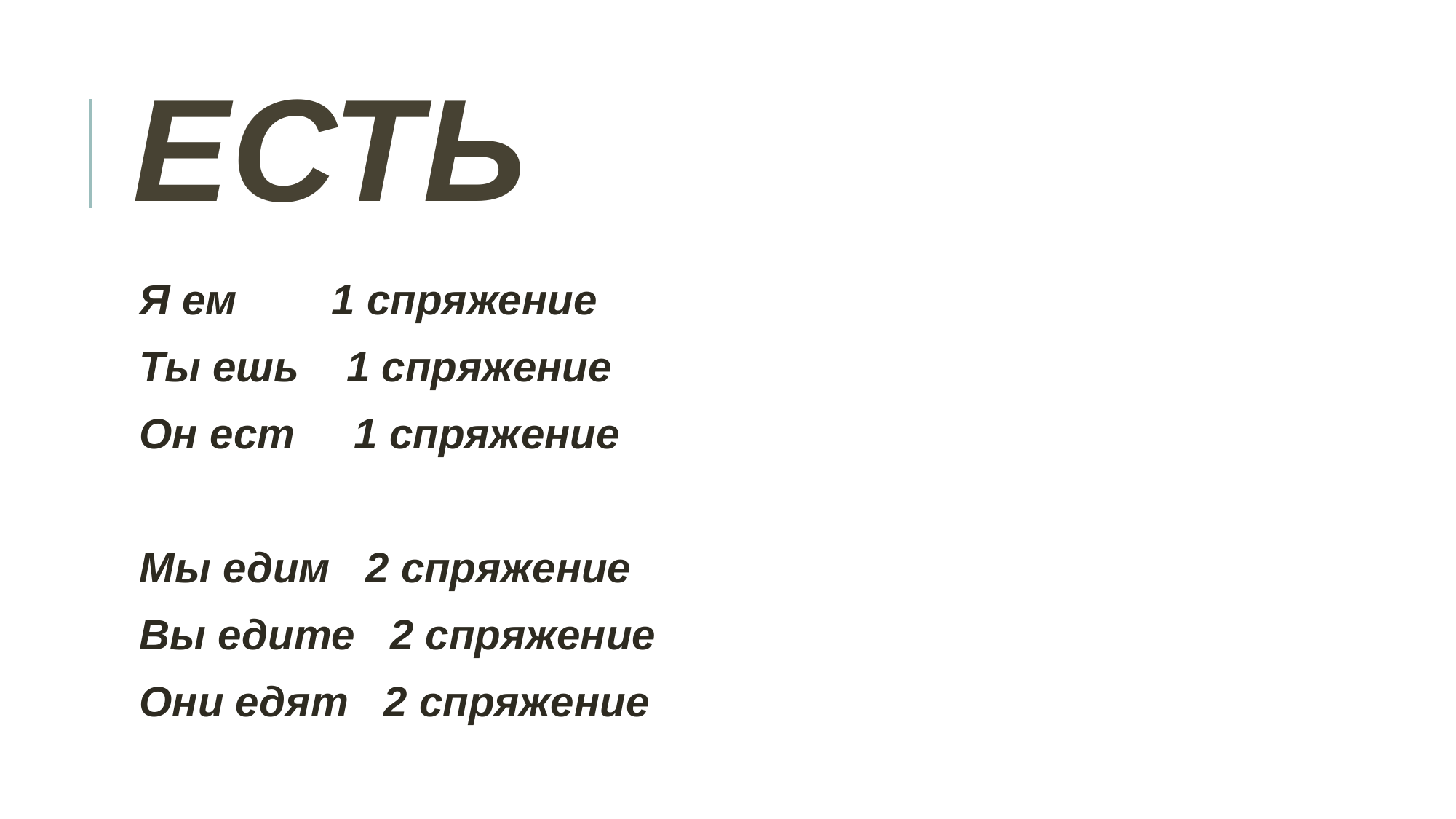

# Есть
Я ем        1 спряжение
Ты ешь    1 спряжение
Он ест     1 спряжение

Мы едим   2 спряжение
Вы едите   2 спряжение
Они едят   2 спряжение